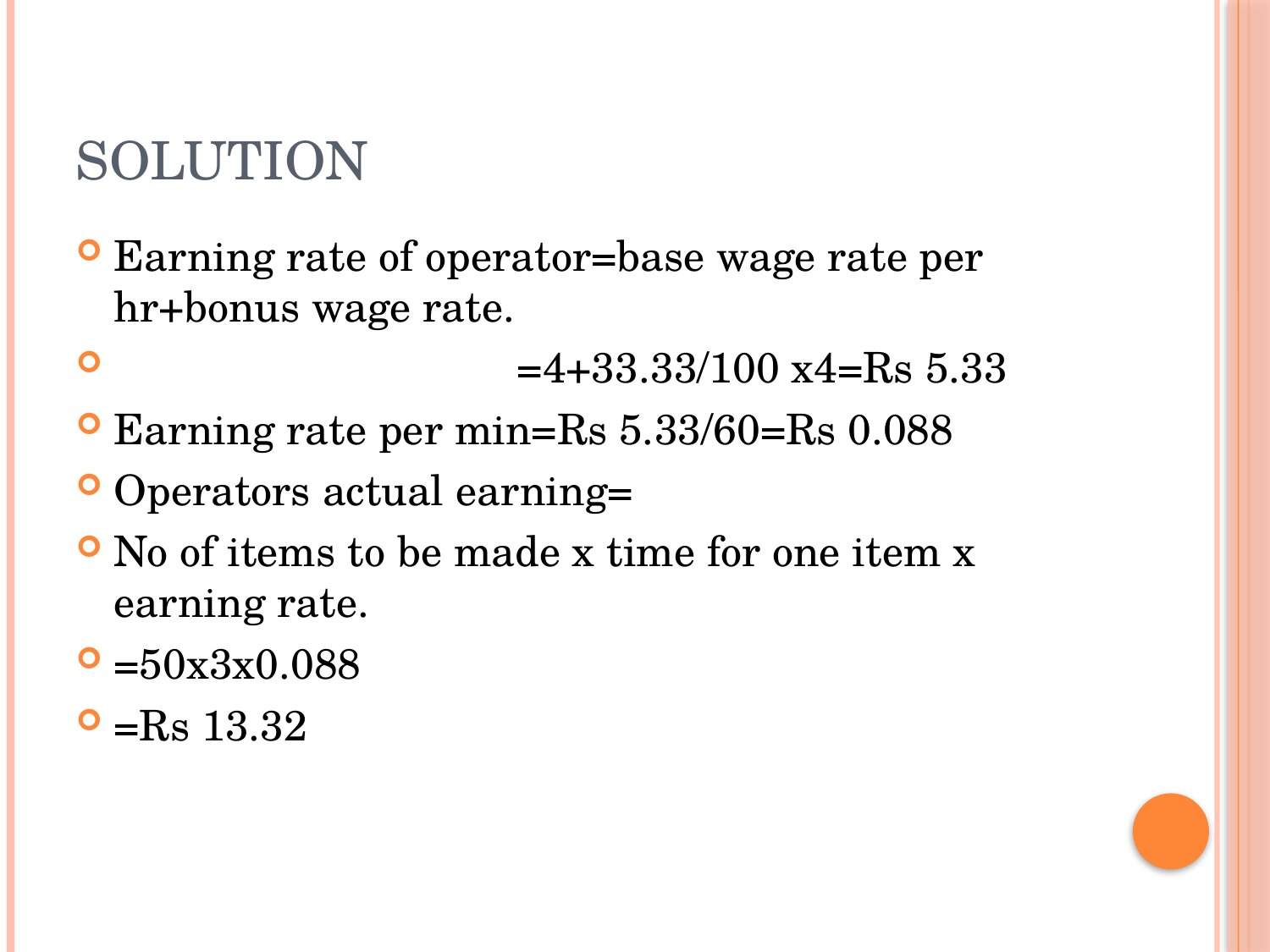

# solution
Earning rate of operator=base wage rate per hr+bonus wage rate.
                                  =4+33.33/100 x4=Rs 5.33
Earning rate per min=Rs 5.33/60=Rs 0.088
Operators actual earning=
No of items to be made x time for one item x earning rate.
=50x3x0.088
=Rs 13.32